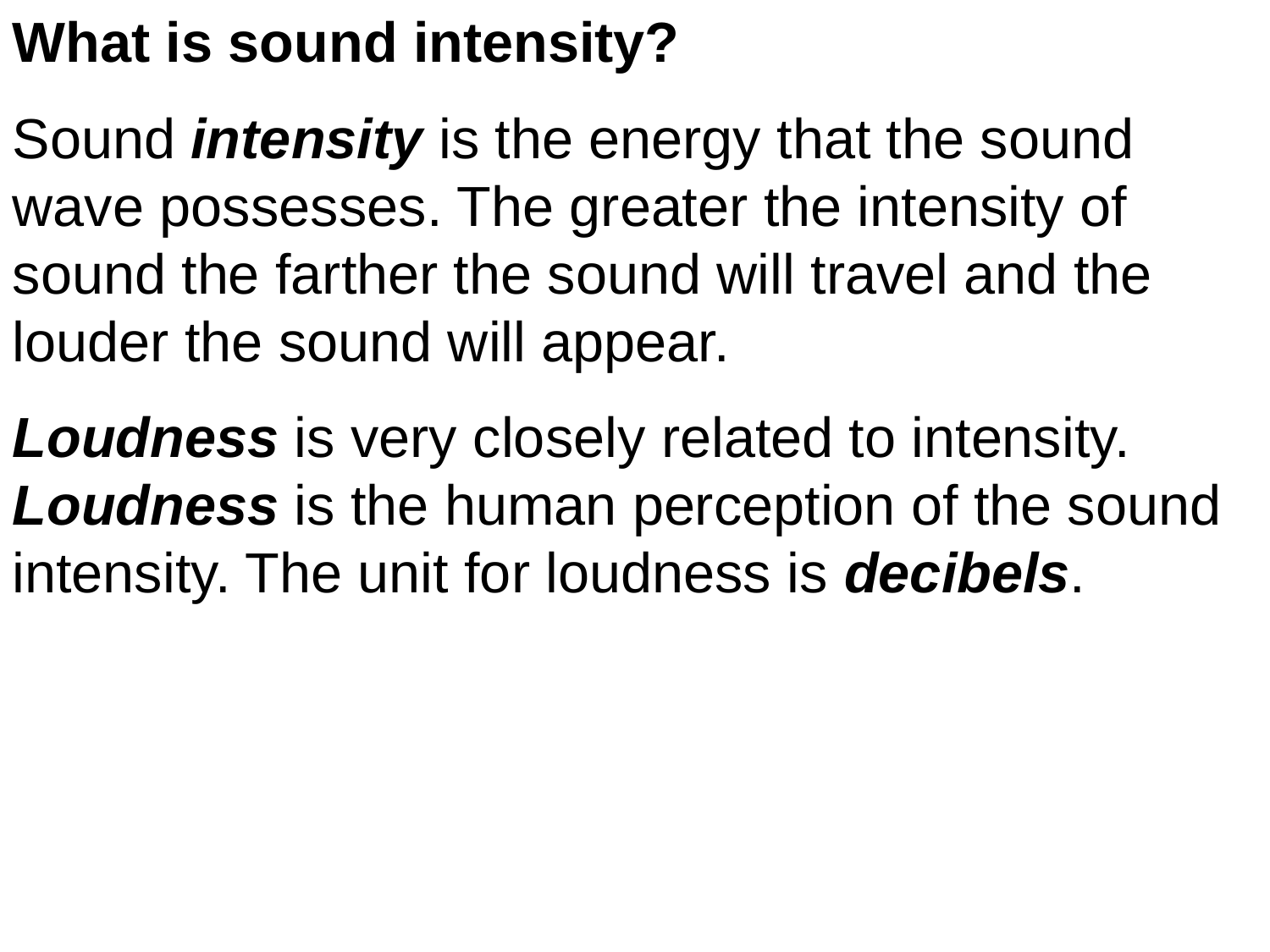

What is sound intensity?
Sound intensity is the energy that the sound wave possesses. The greater the intensity of sound the farther the sound will travel and the louder the sound will appear.
Loudness is very closely related to intensity. Loudness is the human perception of the sound intensity. The unit for loudness is decibels.